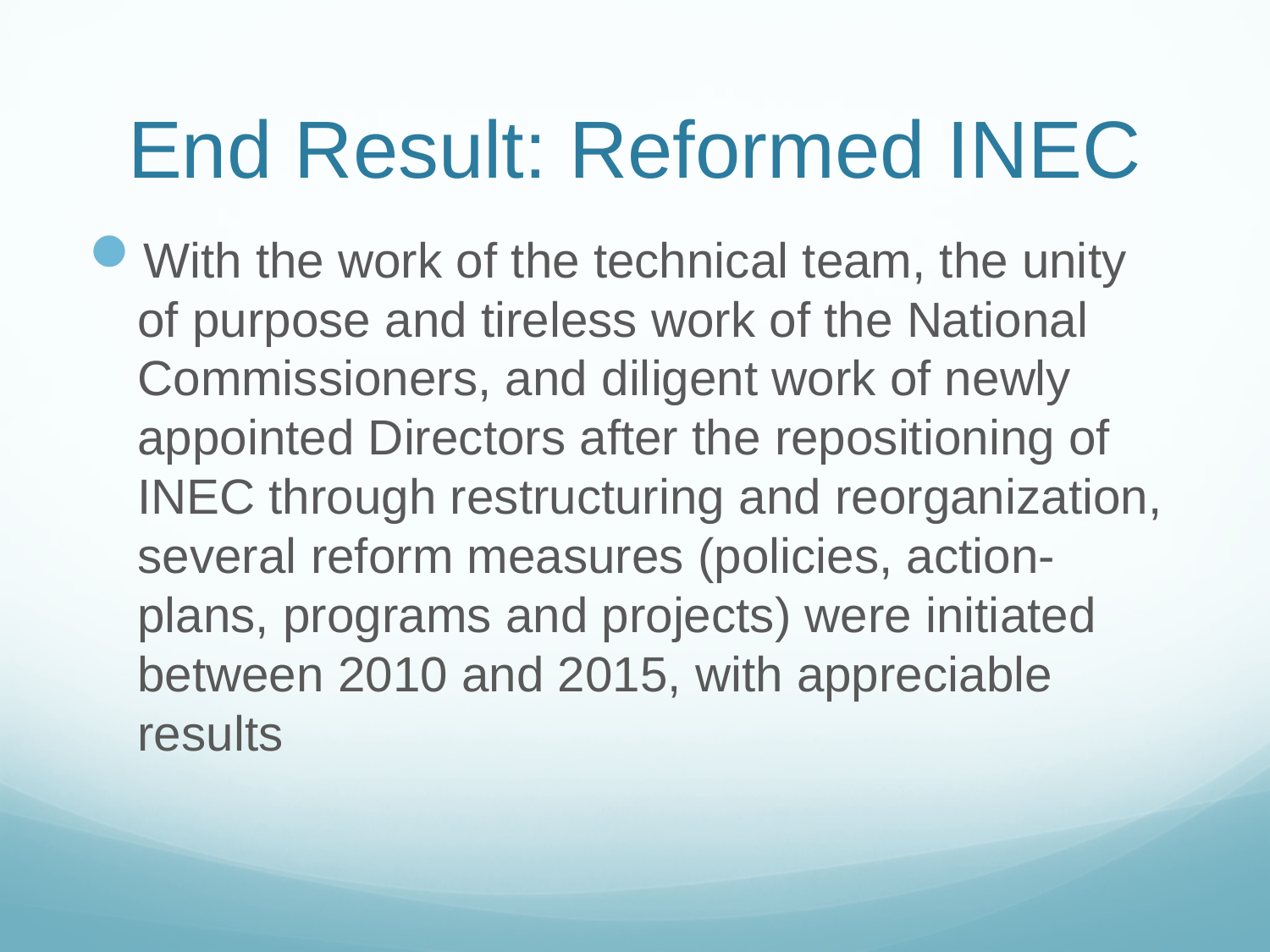

# End Result: Reformed INEC
With the work of the technical team, the unity of purpose and tireless work of the National Commissioners, and diligent work of newly appointed Directors after the repositioning of INEC through restructuring and reorganization, several reform measures (policies, action-plans, programs and projects) were initiated between 2010 and 2015, with appreciable results